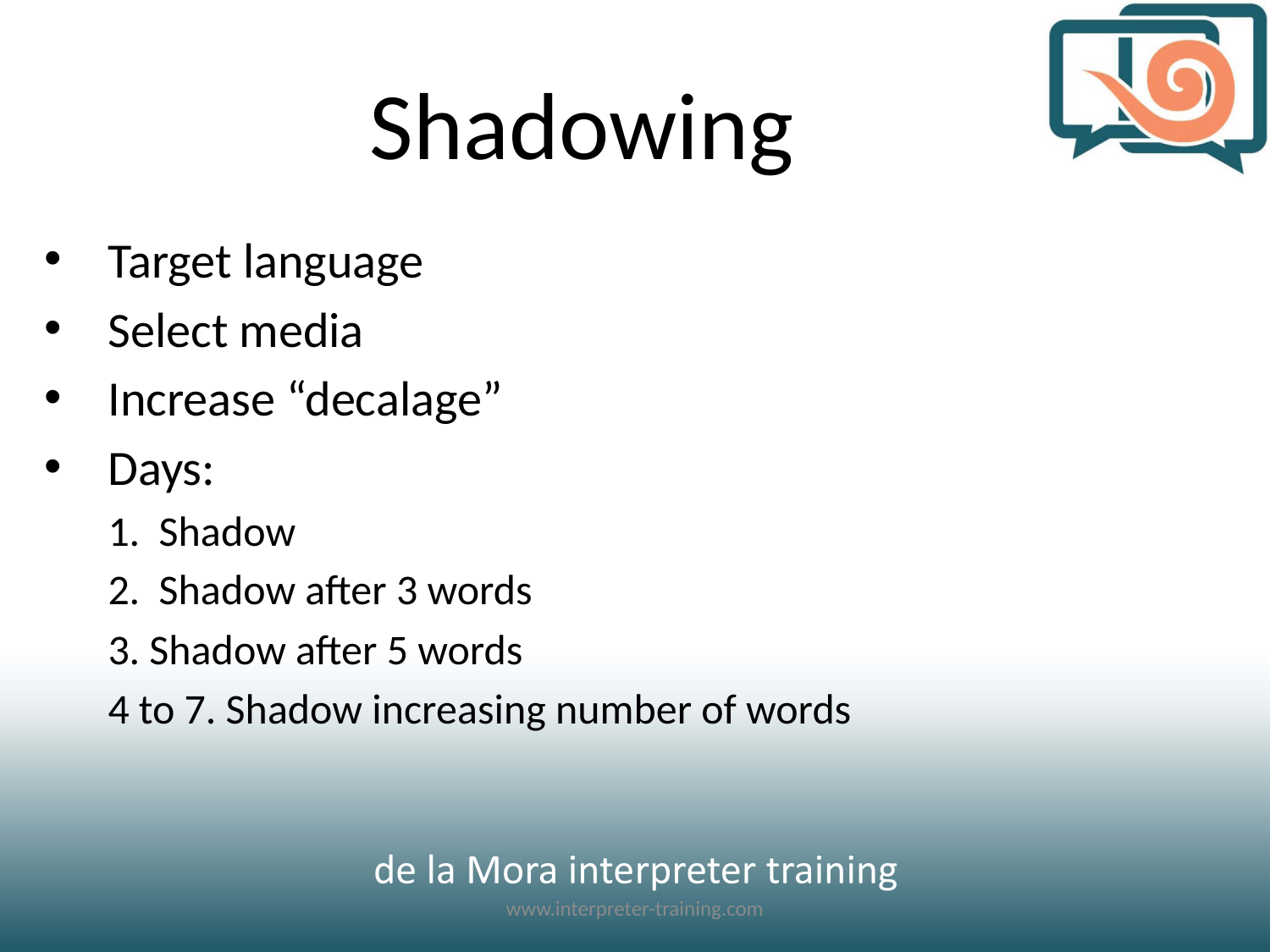

# Shadowing
Target language
Select media
Increase “decalage”
Days:
1.  Shadow
2.  Shadow after 3 words
3. Shadow after 5 words
4 to 7. Shadow increasing number of words
www.interpreter-training.com